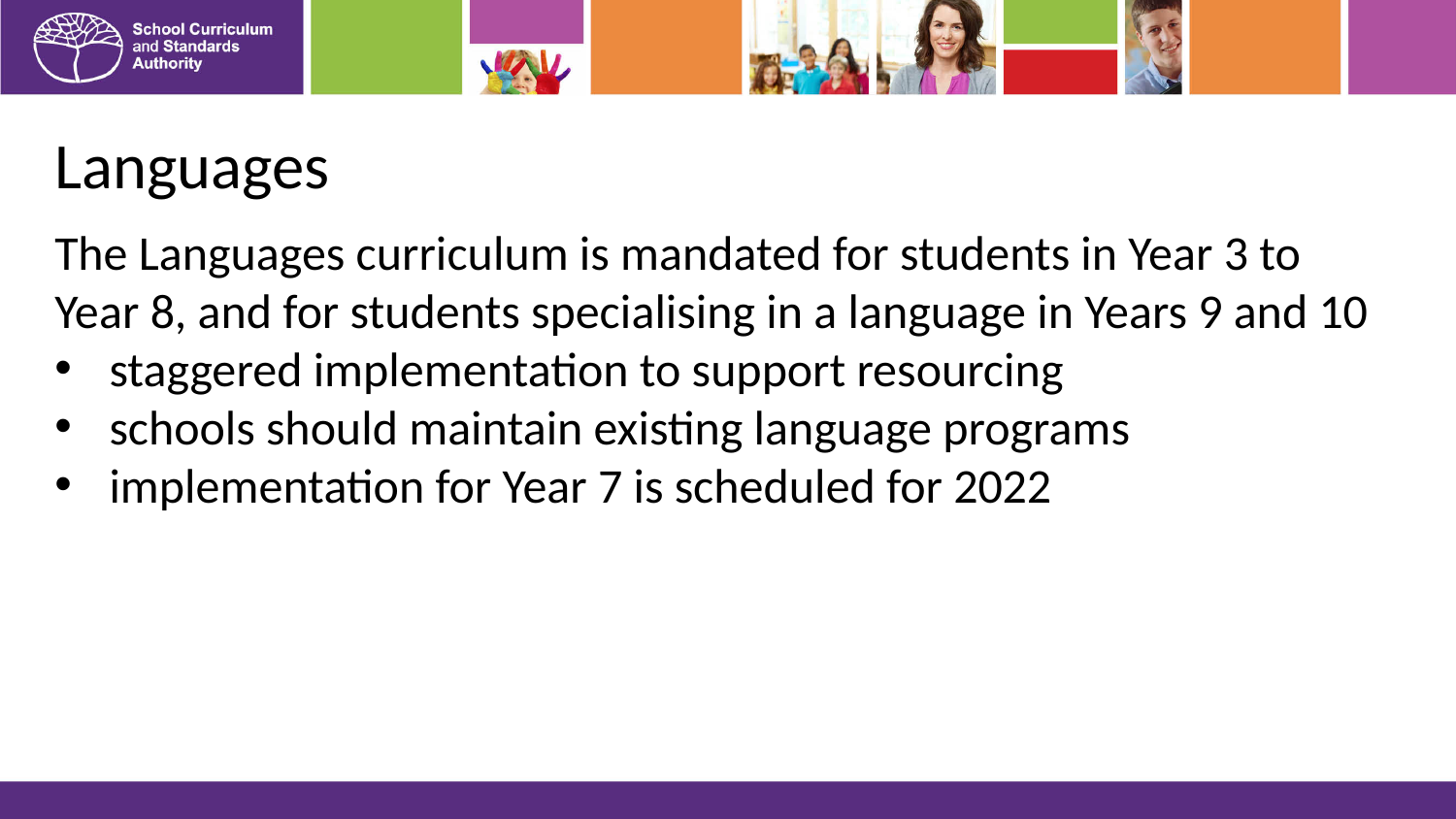

# Languages
The Languages curriculum is mandated for students in Year 3 to
Year 8, and for students specialising in a language in Years 9 and 10
staggered implementation to support resourcing
schools should maintain existing language programs
implementation for Year 7 is scheduled for 2022